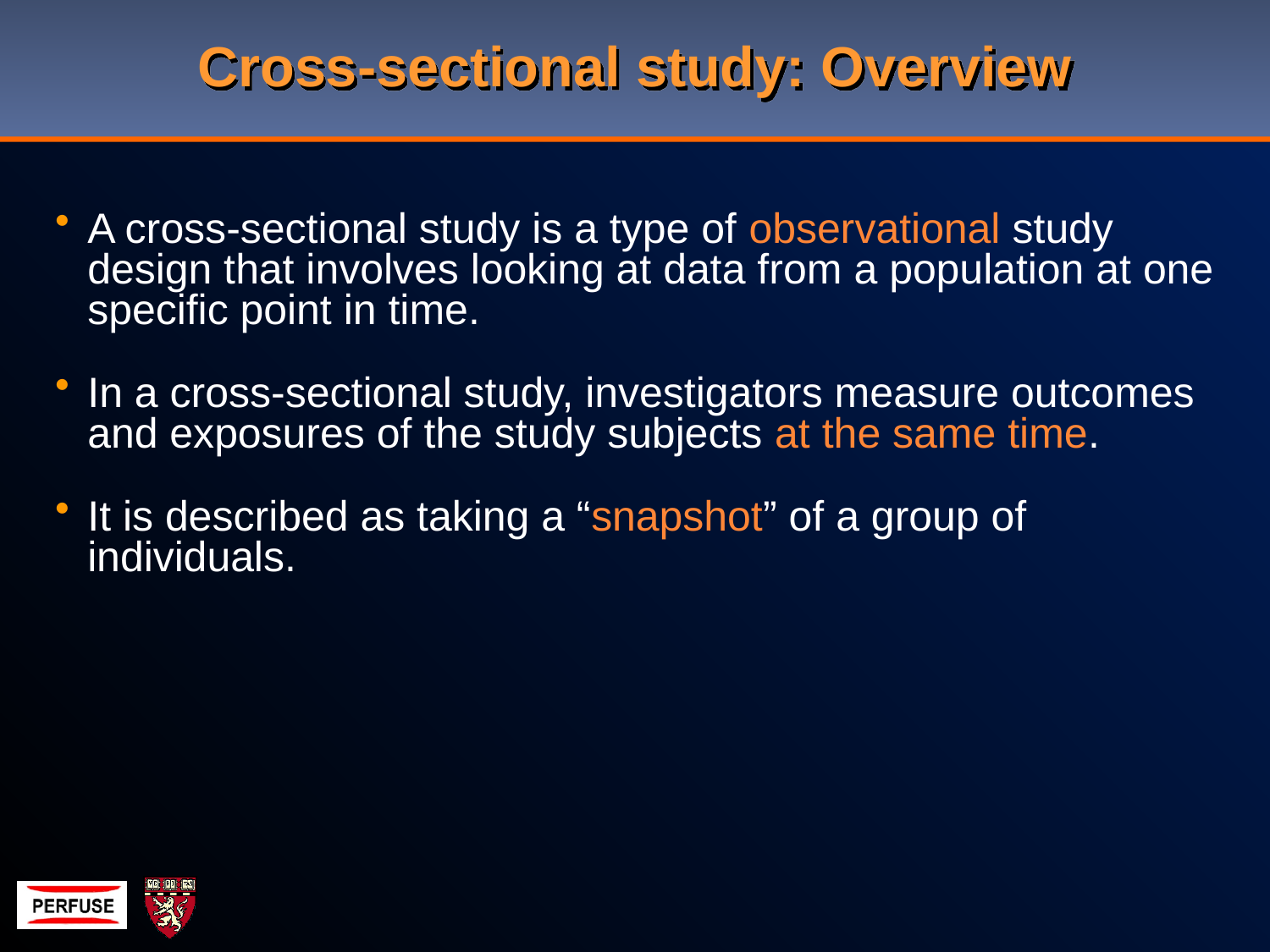

# Cross-sectional study: Overview
A cross-sectional study is a type of observational study design that involves looking at data from a population at one specific point in time.
In a cross-sectional study, investigators measure outcomes and exposures of the study subjects at the same time.
It is described as taking a “snapshot” of a group of individuals.